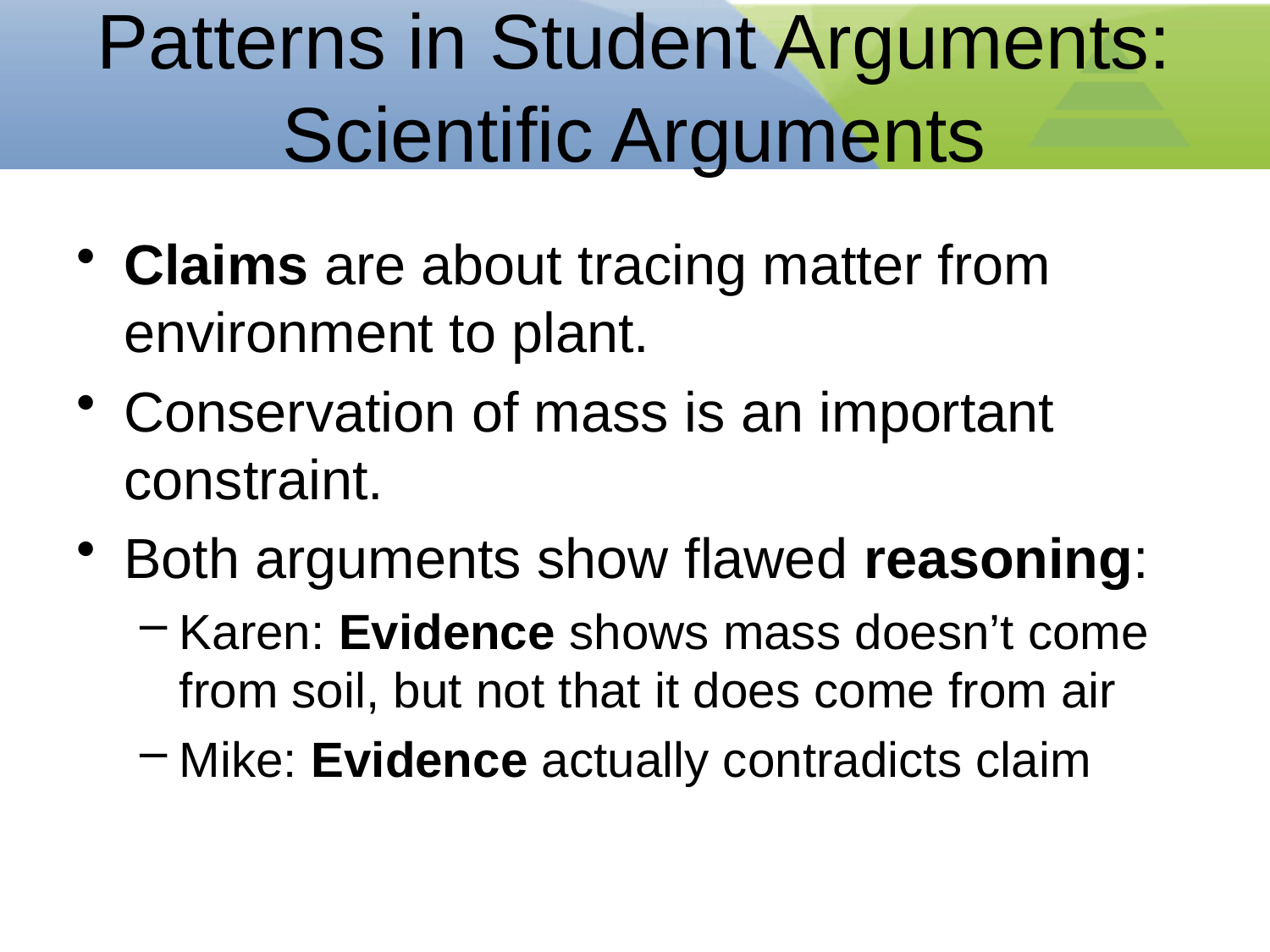

# Patterns in Student Arguments: Scientific Arguments
Claims are about tracing matter from environment to plant.
Conservation of mass is an important constraint.
Both arguments show flawed reasoning:
Karen: Evidence shows mass doesn’t come from soil, but not that it does come from air
Mike: Evidence actually contradicts claim